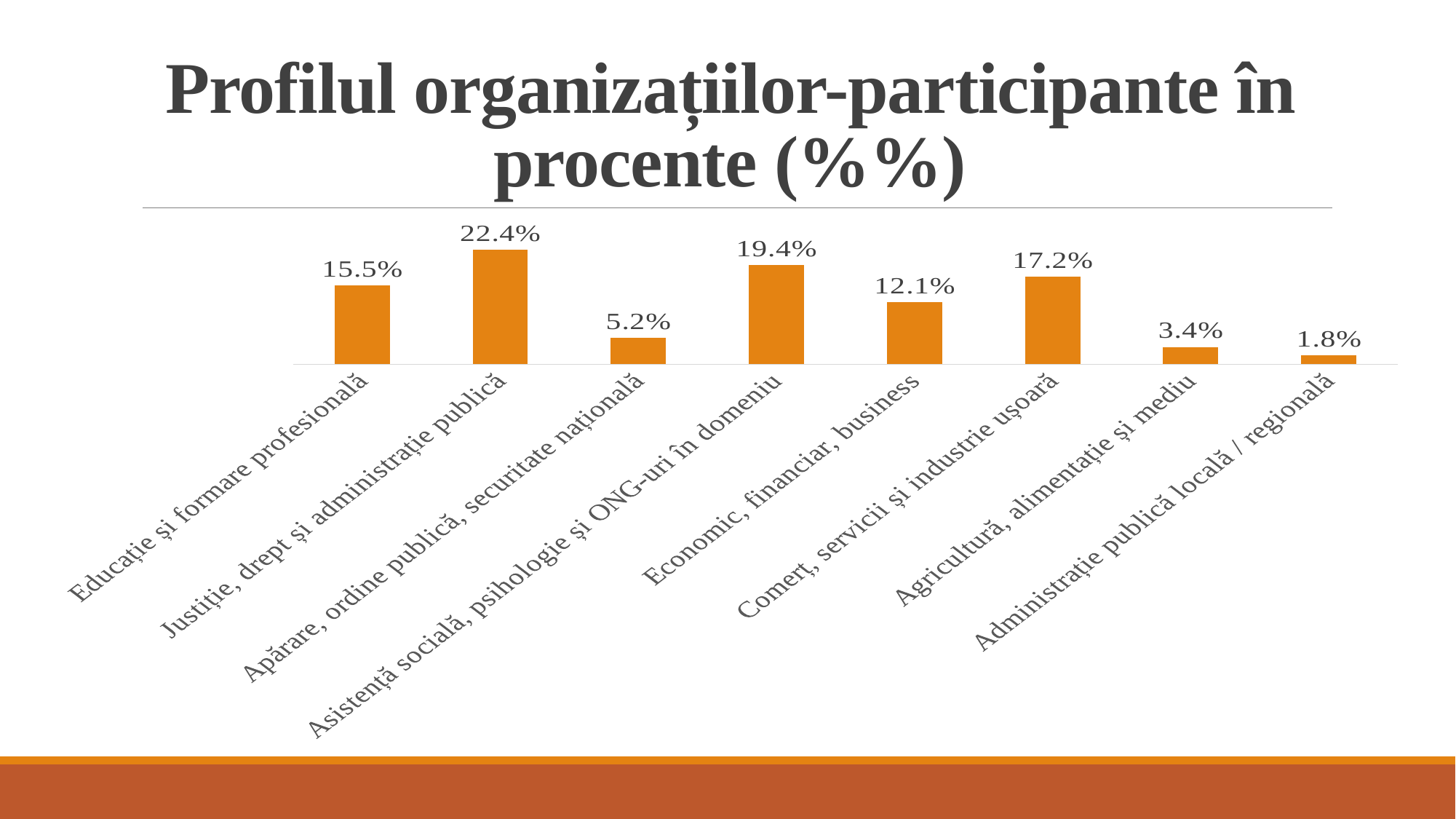

# Profilul organizațiilor-participante în procente (%%)

### Chart

| Category | Procente |
|---|---|
| Educație și formare profesională | 0.155 |
| Justiție, drept și administrație publică | 0.224 |
| Apărare, ordine publică, securitate națională | 0.052 |
| Asistență socială, psihologie și ONG-uri în domeniu | 0.194 |
| Economic, financiar, business | 0.121 |
| Comerț, servicii și industrie ușoară | 0.172 |
| Agricultură, alimentație și mediu | 0.034 |
| Administrație publică locală / regională | 0.018 |